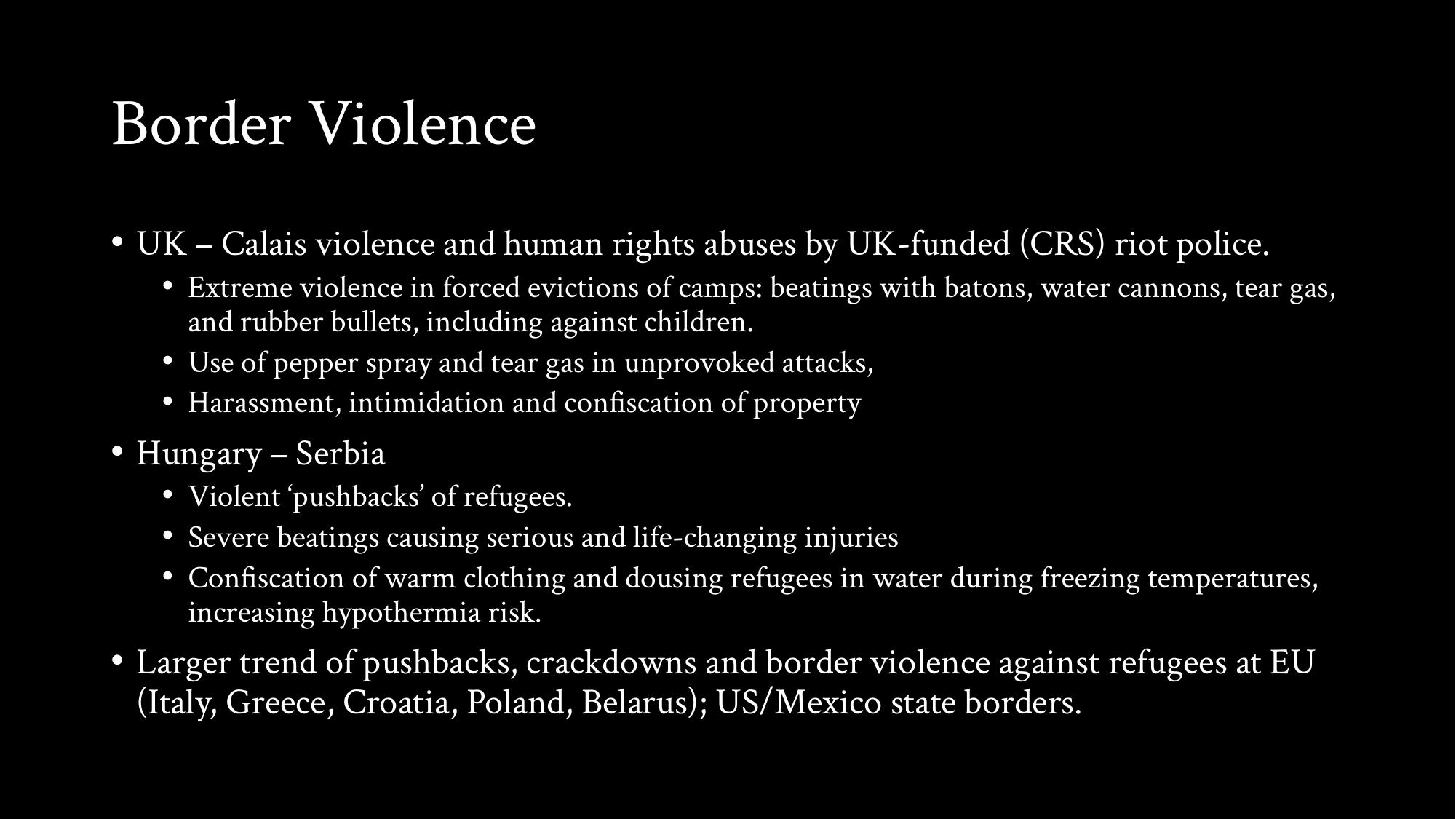

# Border Violence
UK – Calais violence and human rights abuses by UK-funded (CRS) riot police.
Extreme violence in forced evictions of camps: beatings with batons, water cannons, tear gas, and rubber bullets, including against children.
Use of pepper spray and tear gas in unprovoked attacks,
Harassment, intimidation and confiscation of property
Hungary – Serbia
Violent ‘pushbacks’ of refugees.
Severe beatings causing serious and life-changing injuries
Confiscation of warm clothing and dousing refugees in water during freezing temperatures, increasing hypothermia risk.
Larger trend of pushbacks, crackdowns and border violence against refugees at EU (Italy, Greece, Croatia, Poland, Belarus); US/Mexico state borders.